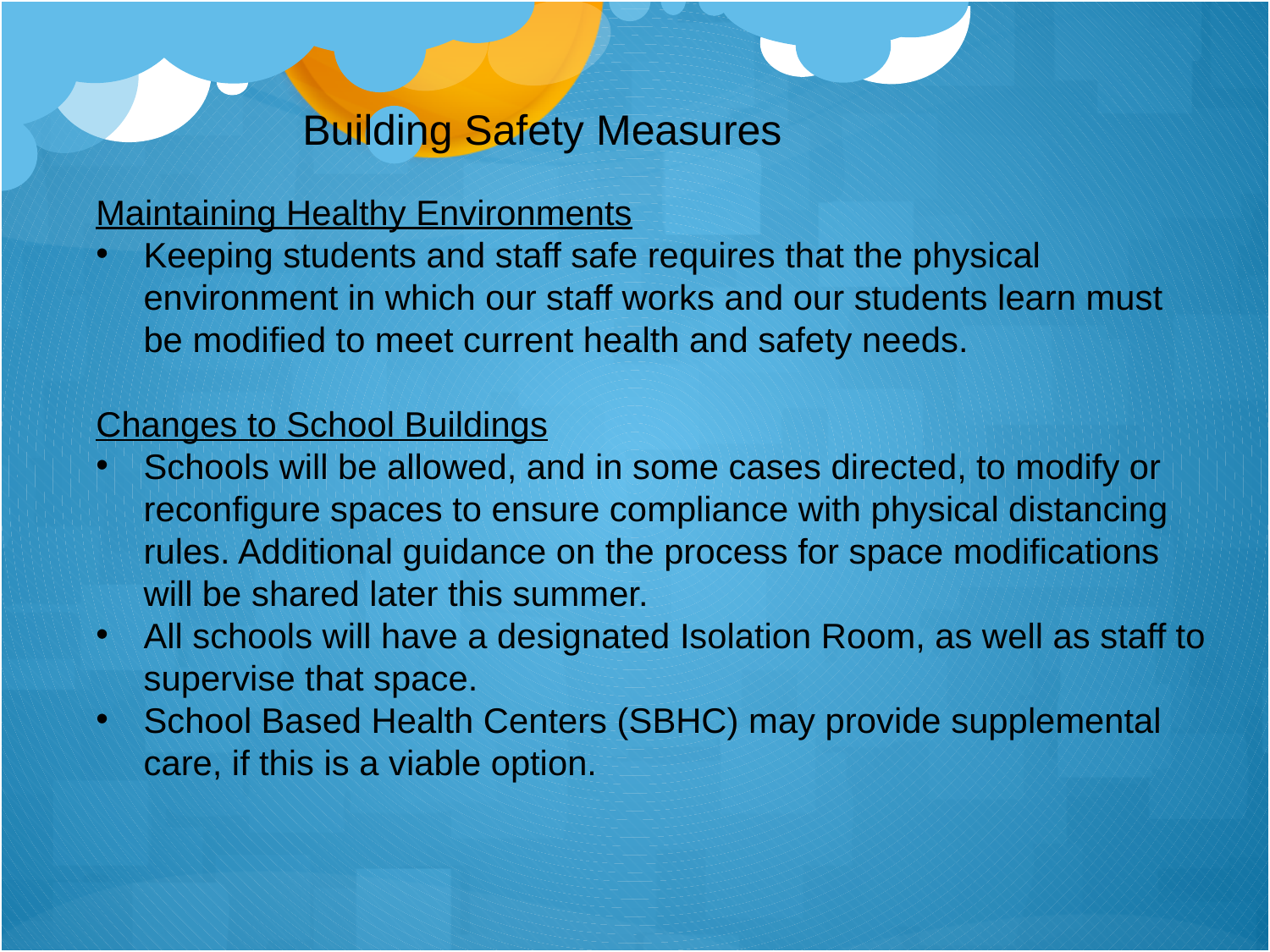

Building Safety Measures

Maintaining Healthy Environments
Keeping students and staff safe requires that the physical environment in which our staff works and our students learn must be modified to meet current health and safety needs.

Changes to School Buildings
Schools will be allowed, and in some cases directed, to modify or reconfigure spaces to ensure compliance with physical distancing rules. Additional guidance on the process for space modifications will be shared later this summer.
All schools will have a designated Isolation Room, as well as staff to supervise that space.
School Based Health Centers (SBHC) may provide supplemental care, if this is a viable option.